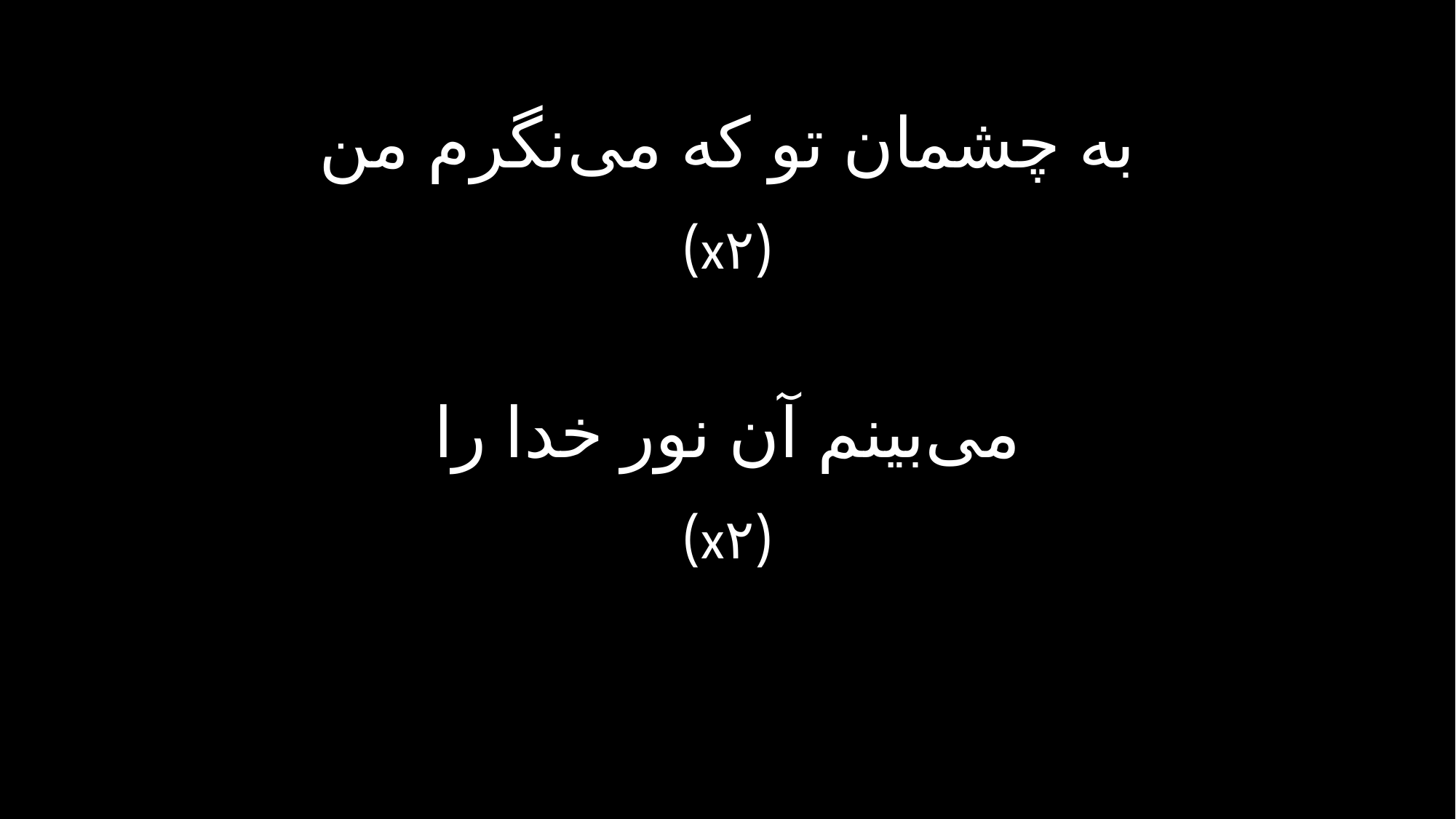

به چشمان تو که می‌نگرم من
(x۲)

می‌بینم آن نور خدا را
(x۲)